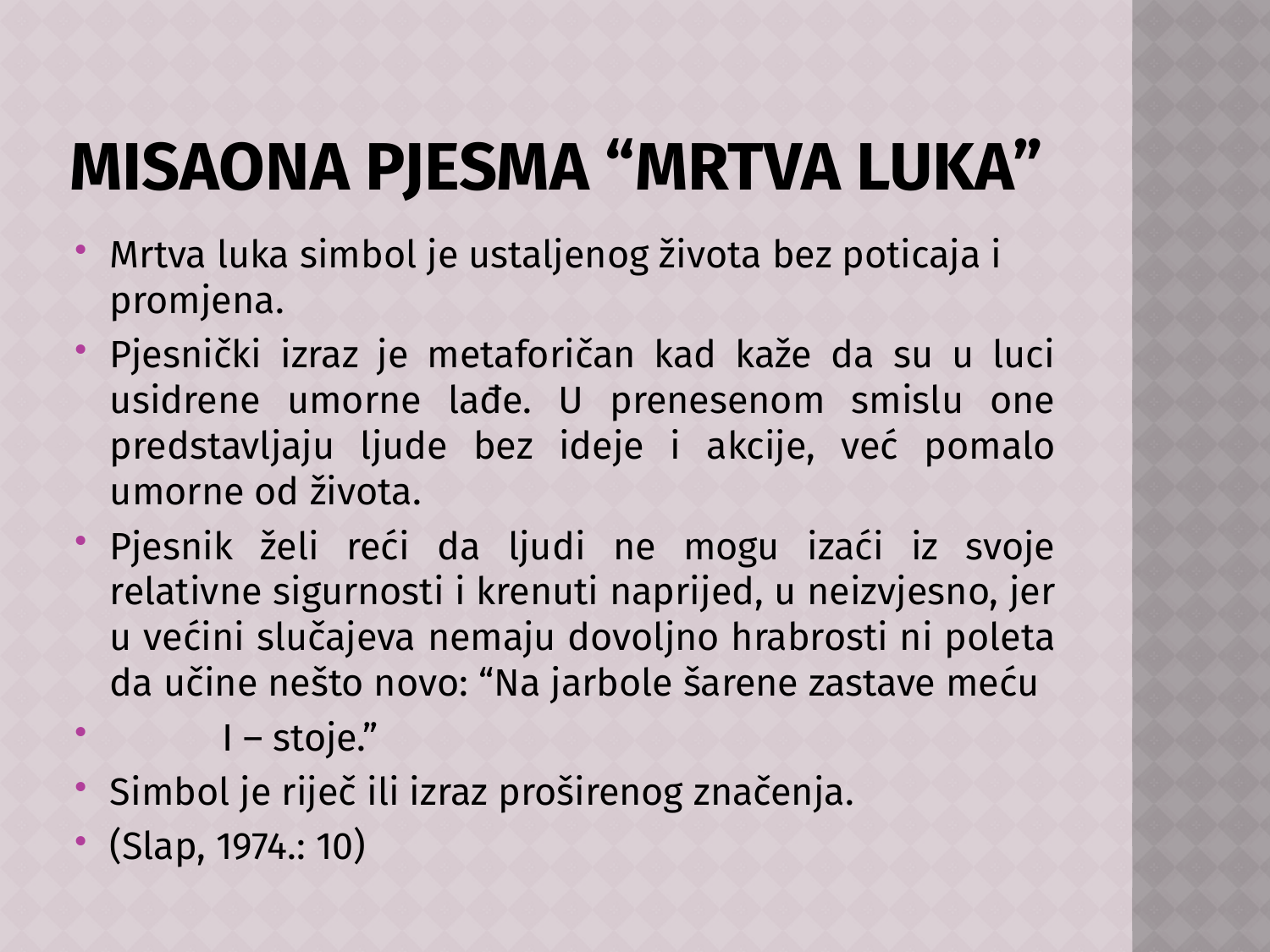

# MISAONA PJESMA “MRTVA LUKA”
Mrtva luka simbol je ustaljenog života bez poticaja i promjena.
Pjesnički izraz je metaforičan kad kaže da su u luci usidrene umorne lađe. U prenesenom smislu one predstavljaju ljude bez ideje i akcije, već pomalo umorne od života.
Pjesnik želi reći da ljudi ne mogu izaći iz svoje relativne sigurnosti i krenuti naprijed, u neizvjesno, jer u većini slučajeva nemaju dovoljno hrabrosti ni poleta da učine nešto novo: “Na jarbole šarene zastave meću
           I – stoje.”
Simbol je riječ ili izraz proširenog značenja.
(Slap, 1974.: 10)